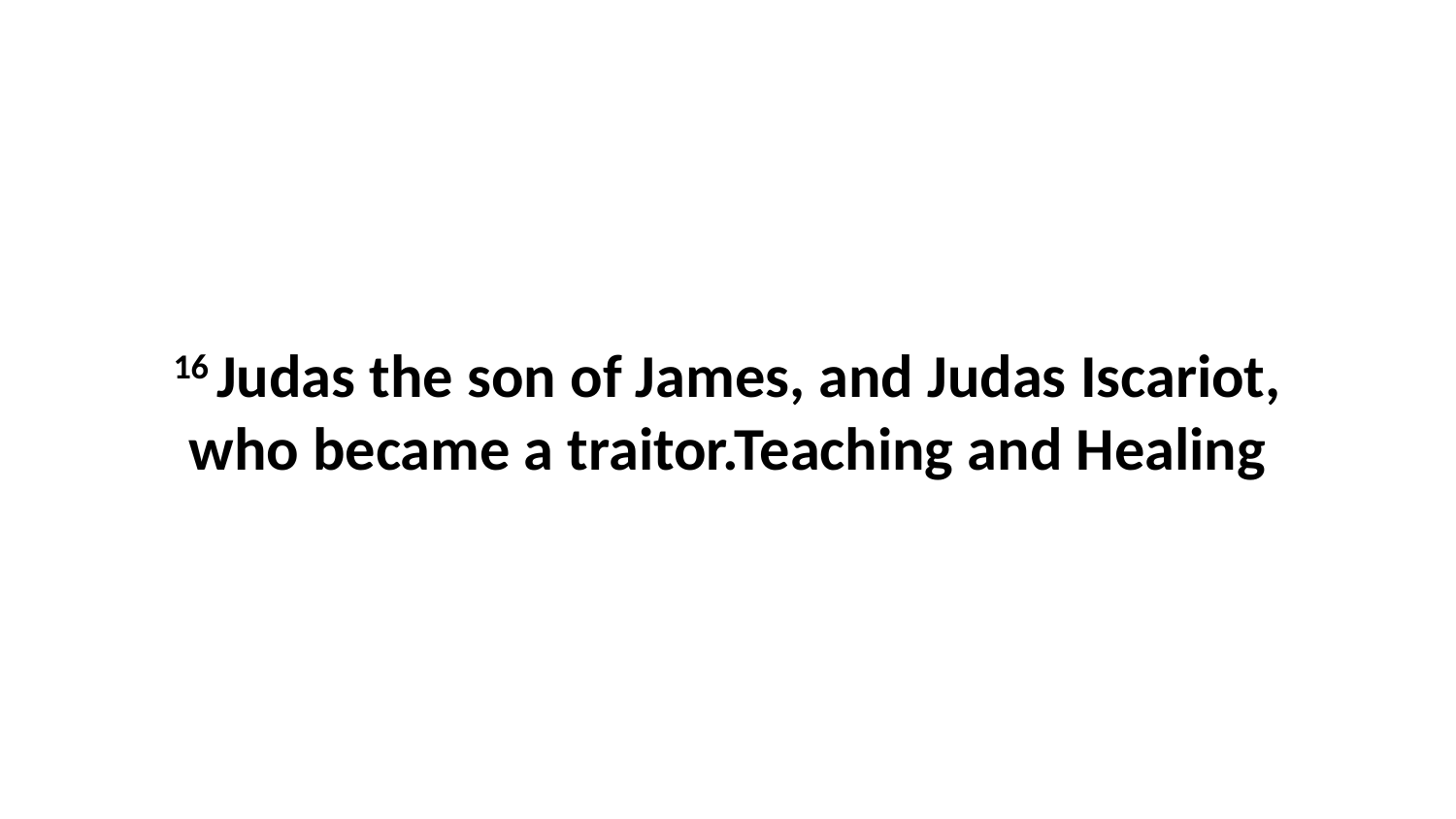

16 Judas the son of James, and Judas Iscariot, who became a traitor.Teaching and Healing